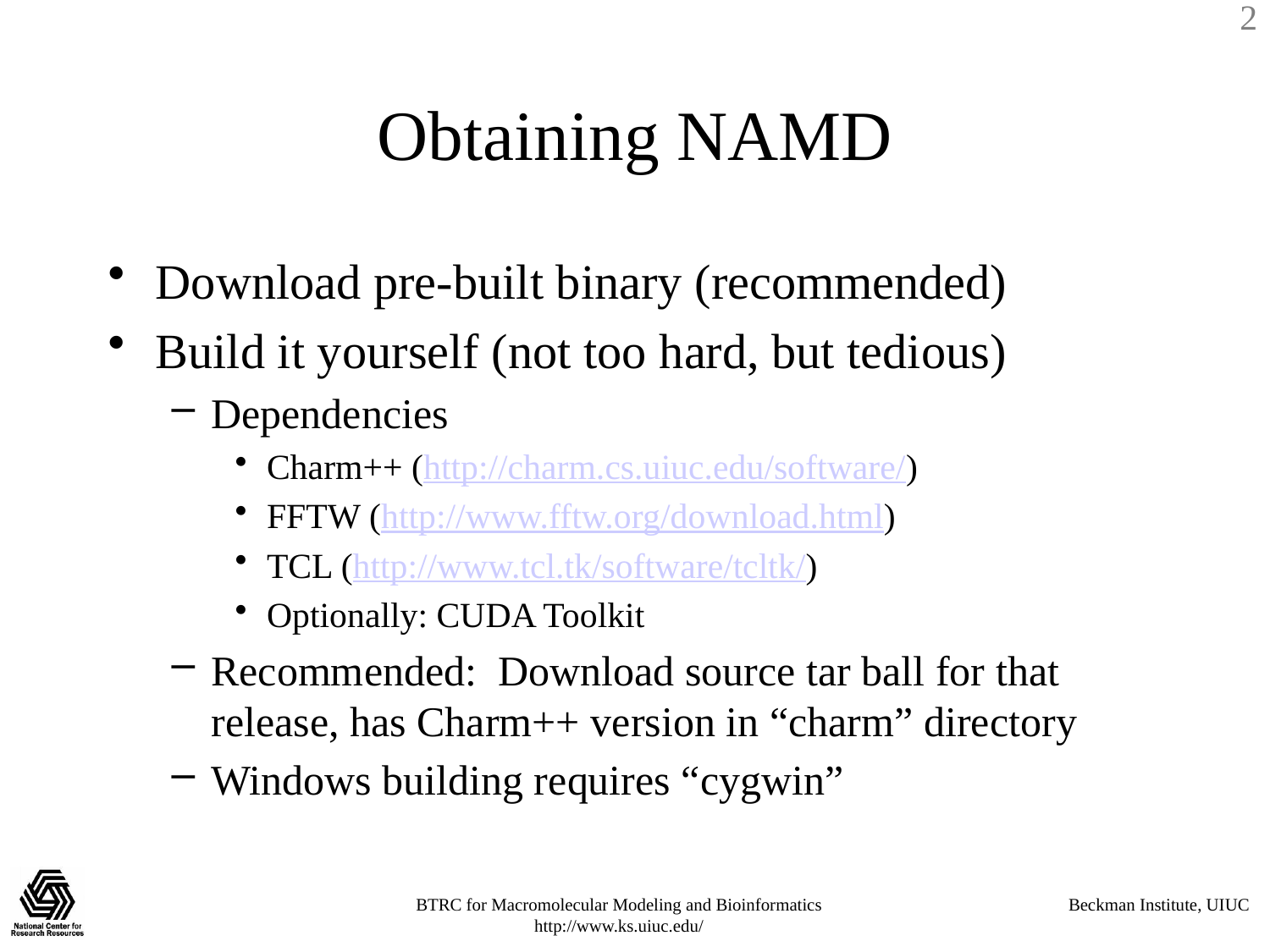

# Obtaining NAMD
Download pre-built binary (recommended)
Build it yourself (not too hard, but tedious)
Dependencies
Charm++ (http://charm.cs.uiuc.edu/software/)
FFTW (http://www.fftw.org/download.html)
TCL (http://www.tcl.tk/software/tcltk/)
Optionally: CUDA Toolkit
Recommended:  Download source tar ball for that release, has Charm++ version in “charm” directory
Windows building requires “cygwin”